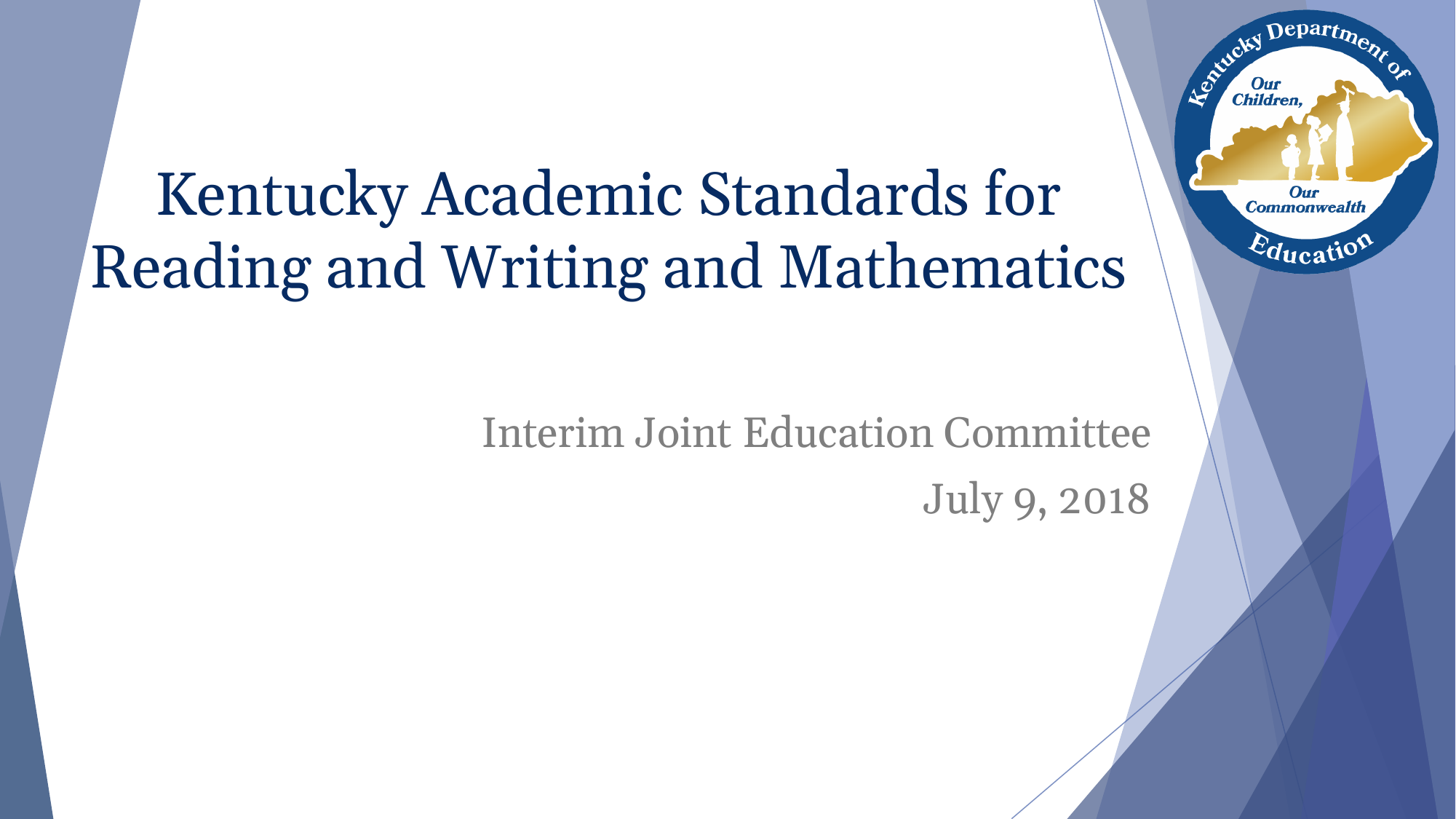

# Kentucky Academic Standards for Reading and Writing and Mathematics
Interim Joint Education Committee
July 9, 2018